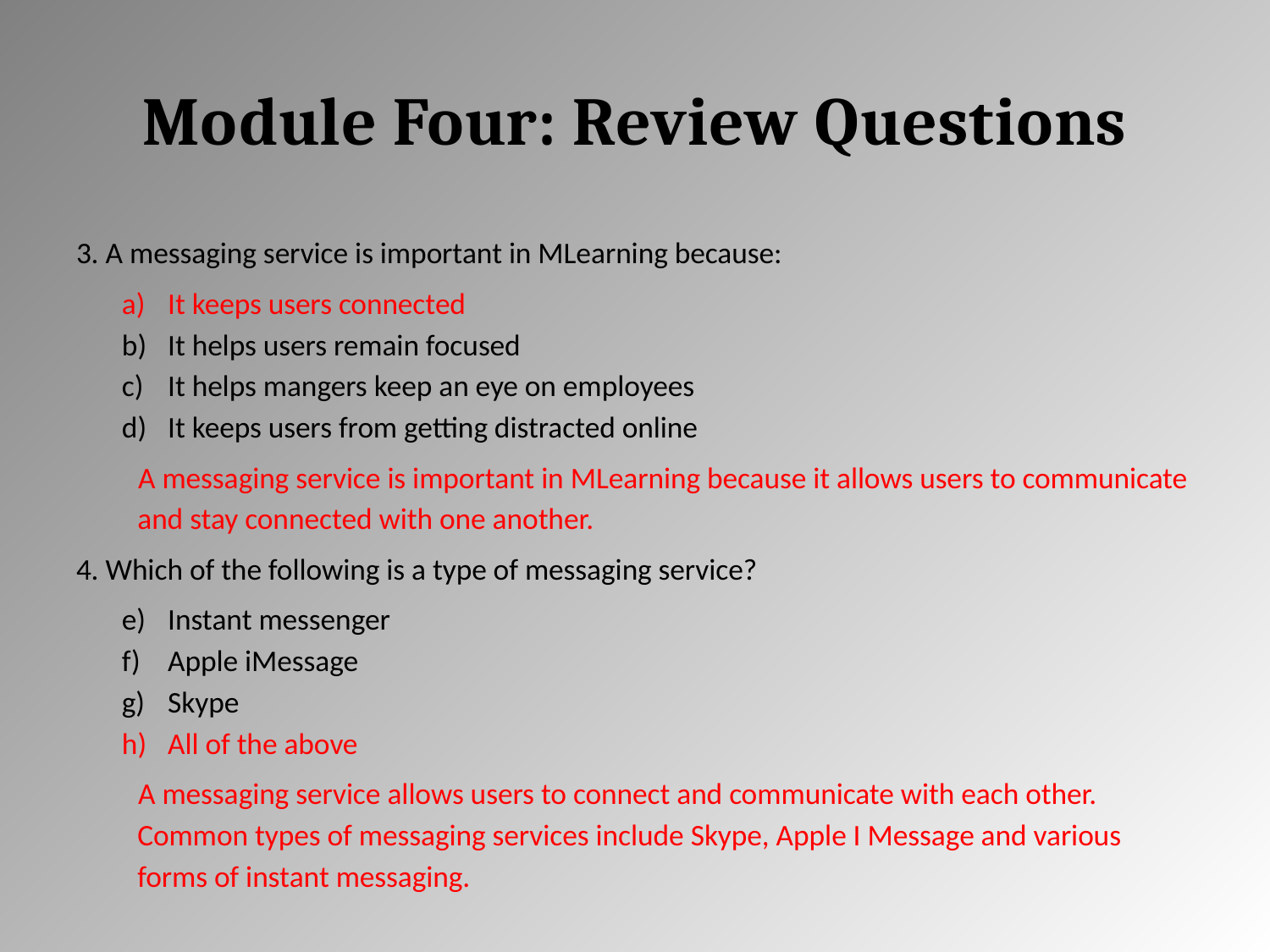

# Module Four: Review Questions
3. A messaging service is important in MLearning because:
It keeps users connected
It helps users remain focused
It helps mangers keep an eye on employees
It keeps users from getting distracted online
A messaging service is important in MLearning because it allows users to communicate and stay connected with one another.
4. Which of the following is a type of messaging service?
Instant messenger
Apple iMessage
Skype
All of the above
A messaging service allows users to connect and communicate with each other.  Common types of messaging services include Skype, Apple I Message and various forms of instant messaging.